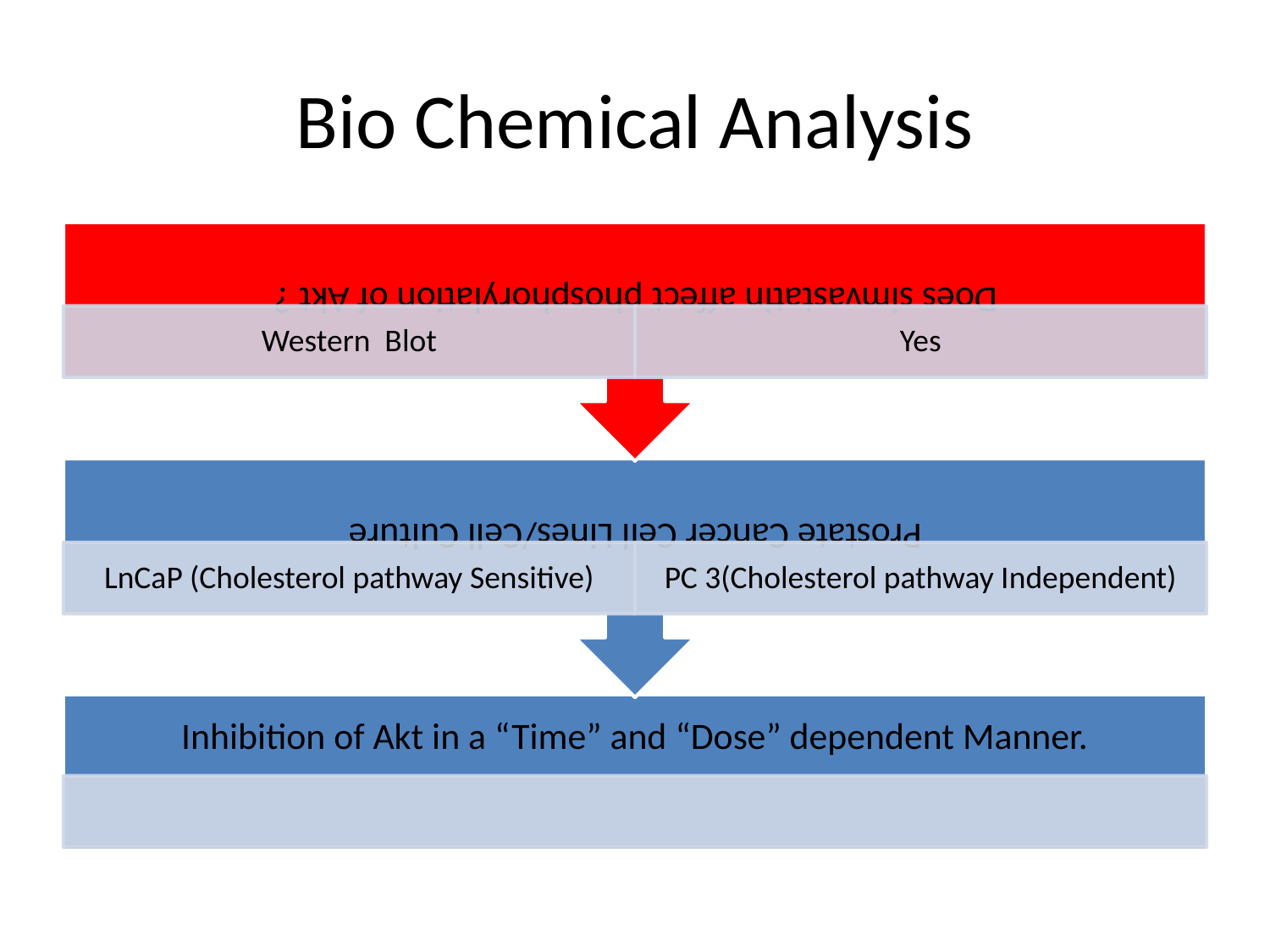

# Bio Chemical Analysis
Inhibition of Akt in a “Time” and “Dose” dependent Manner.

Prostate Cancer Cell Lines/Cell Culture
LnCaP (Cholesterol pathway Sensitive)
PC 3(Cholesterol pathway Independent)
Does simvastatin affect phosphorylation of Akt ?
Western  Blot
Yes